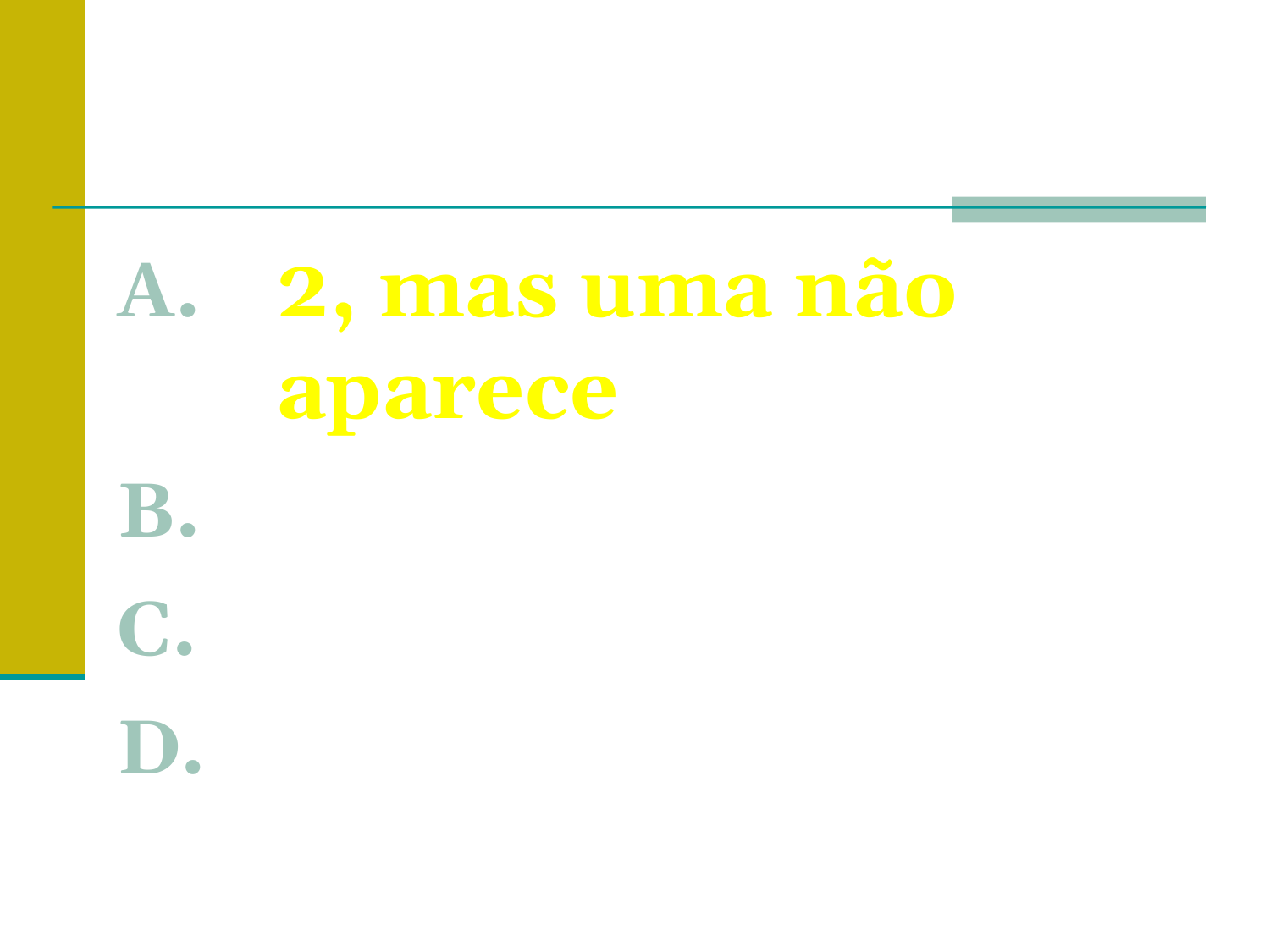

Resposta
2, mas uma não aparece
2, que aparecem bem
1 só carcova
2 e uma que não aparece